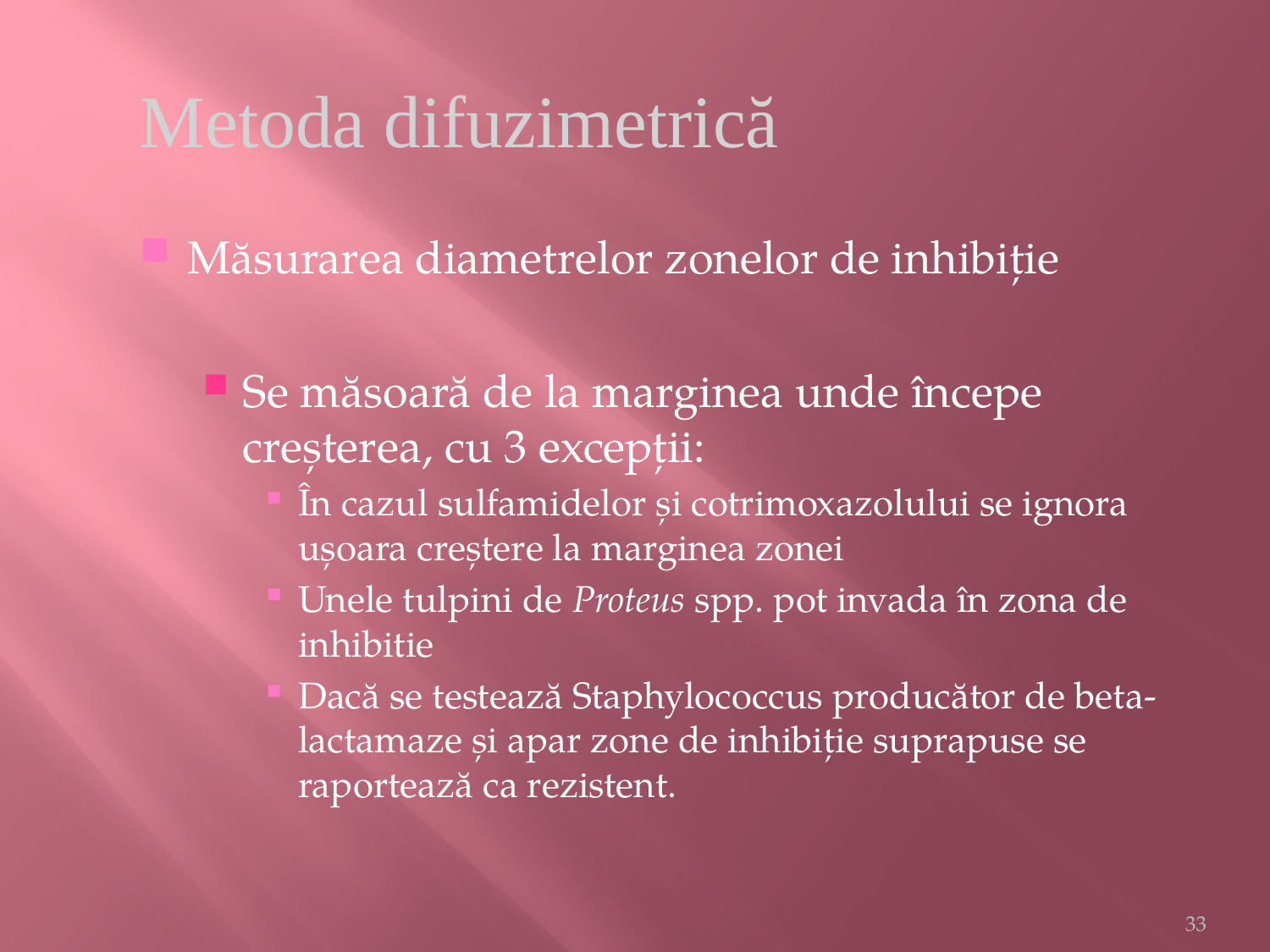

Metoda difuzimetrică
Măsurarea diametrelor zonelor de inhibiție

Se măsoară de la marginea unde începe creșterea, cu 3 excepții:
În cazul sulfamidelor și cotrimoxazolului se ignora ușoara creștere la marginea zonei
Unele tulpini de Proteus spp. pot invada în zona de inhibitie
Dacă se testează Staphylococcus producător de beta-lactamaze și apar zone de inhibiție suprapuse se raportează ca rezistent.

33